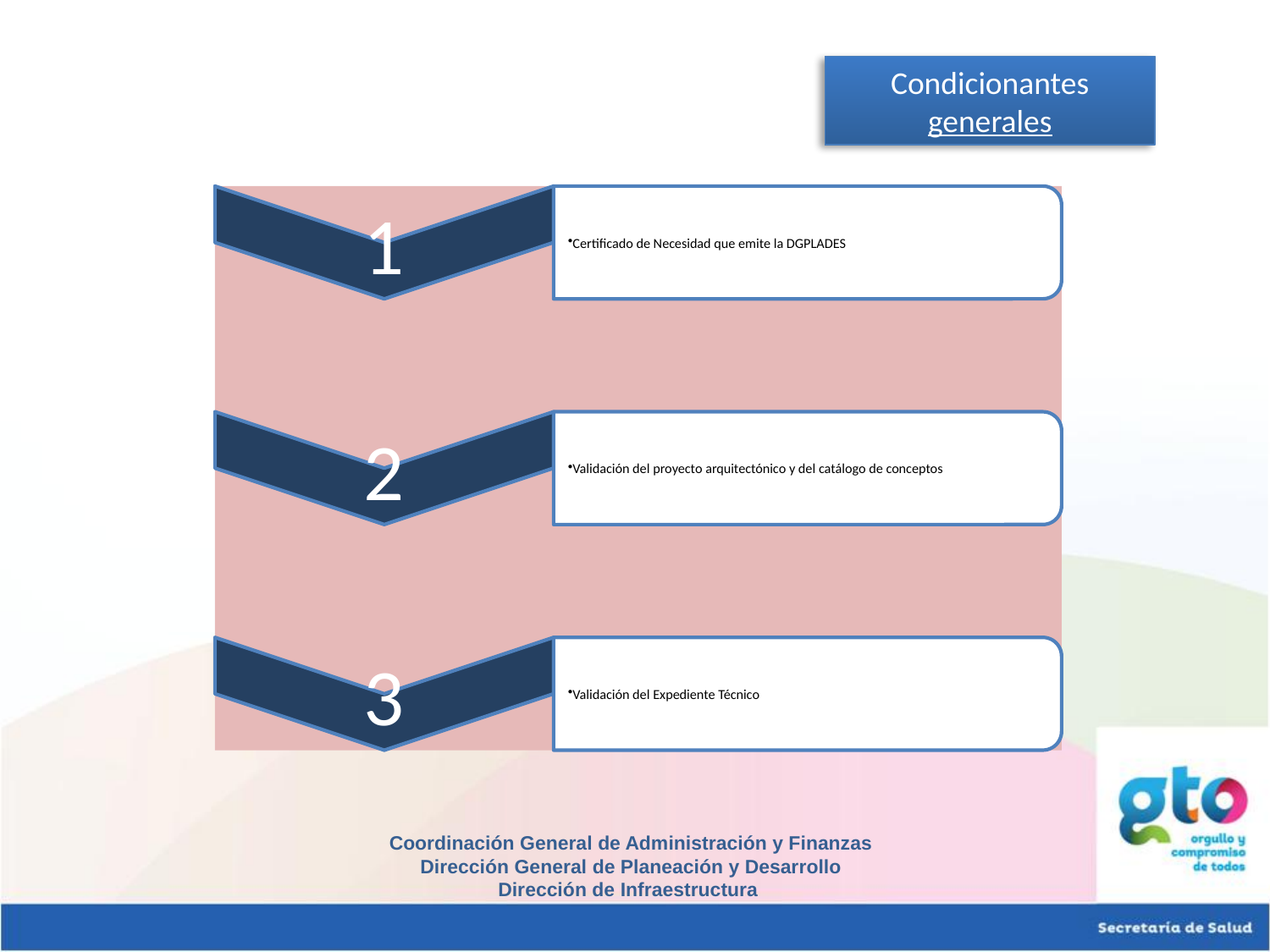

Condicionantes generales
1
Certificado de Necesidad que emite la DGPLADES
2
Validación del proyecto arquitectónico y del catálogo de conceptos
3
Validación del Expediente Técnico
Coordinación General de Administración y Finanzas
Dirección General de Planeación y Desarrollo
Dirección de Infraestructura